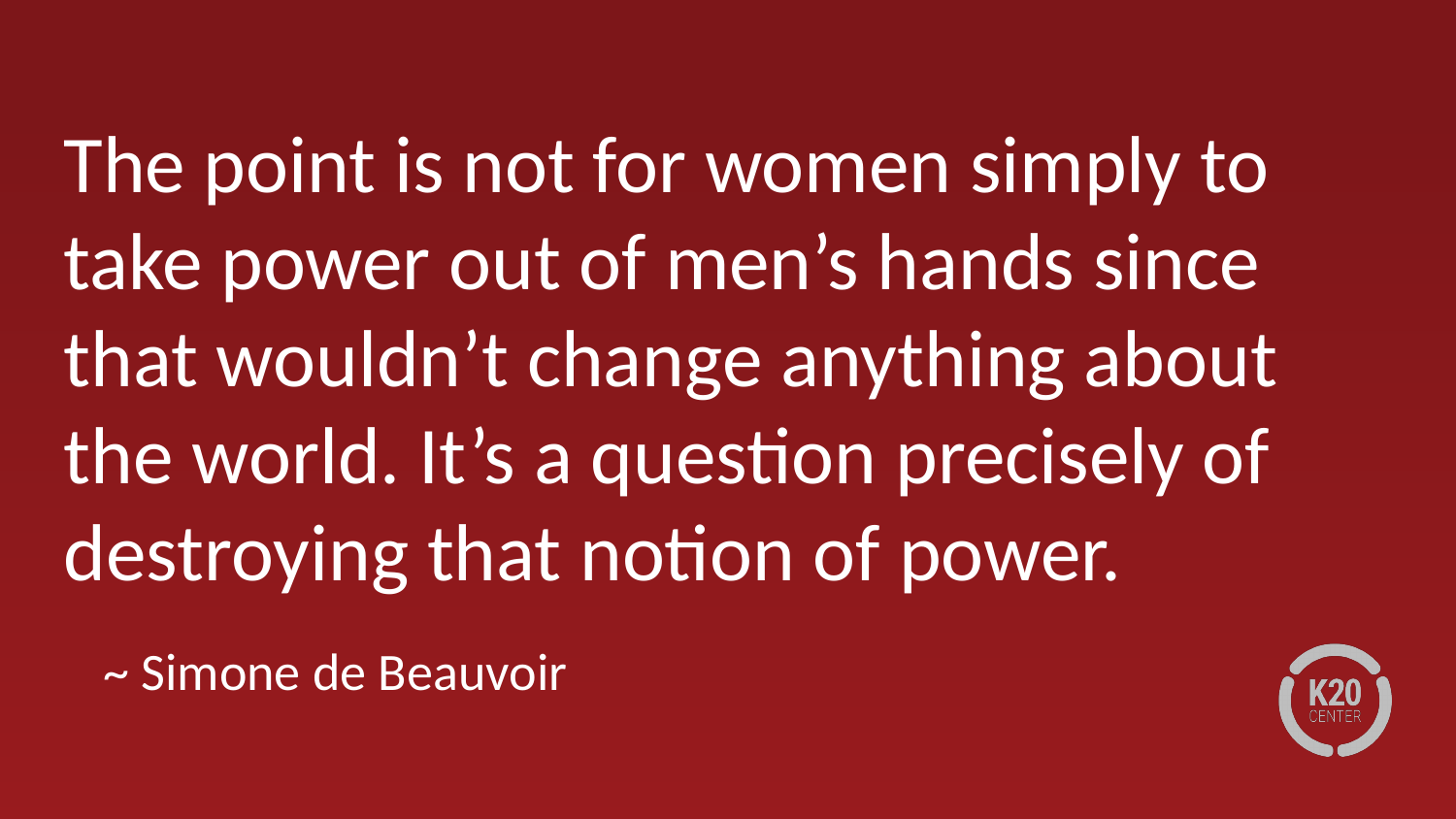

# The point is not for women simply to take power out of men’s hands since that wouldn’t change anything about the world. It’s a question precisely of destroying that notion of power.
~ Simone de Beauvoir